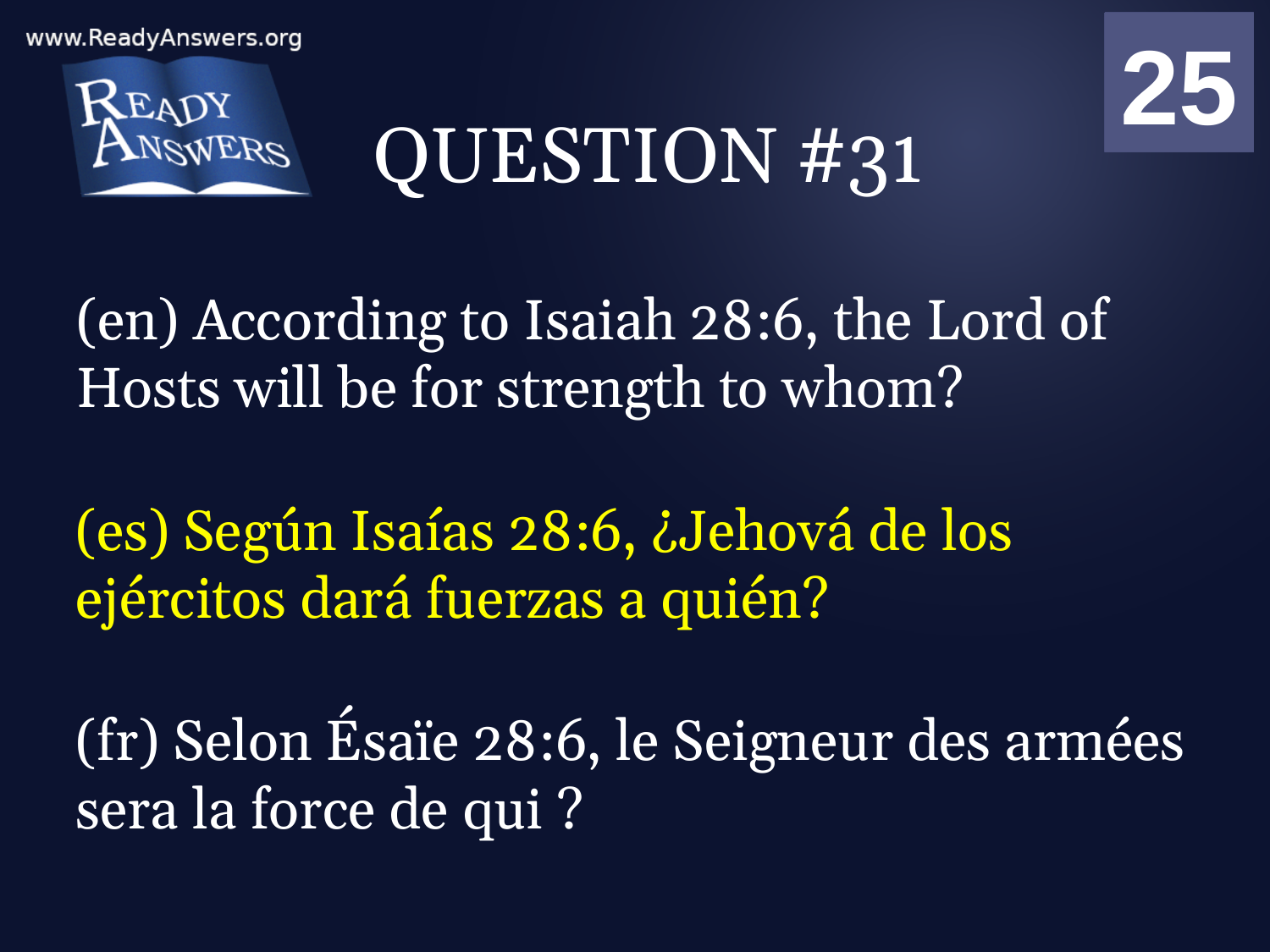

01
02
03
04
05
06
07
08
09
10
11
12
13
14
15
16
17
18
19
20
21
22
23
24
25
00
# QUESTION #31
(en) According to Isaiah 28:6, the Lord of Hosts will be for strength to whom?
(es) Según Isaías 28:6, ¿Jehová de los ejércitos dará fuerzas a quién?
(fr) Selon Ésaïe 28:6, le Seigneur des armées sera la force de qui ?